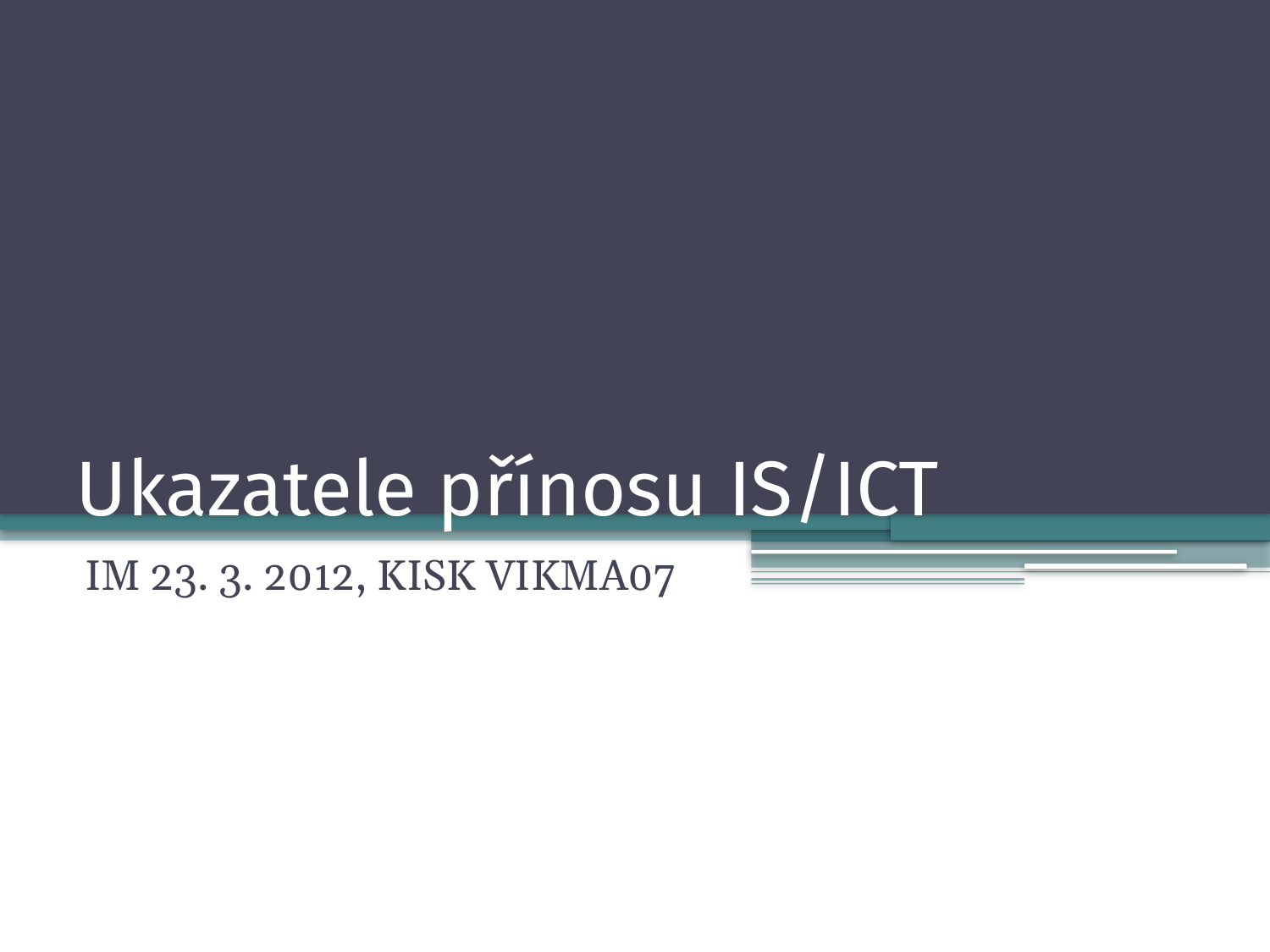

# Ukazatele přínosu IS/ICT
IM 23. 3. 2012, KISK VIKMA07